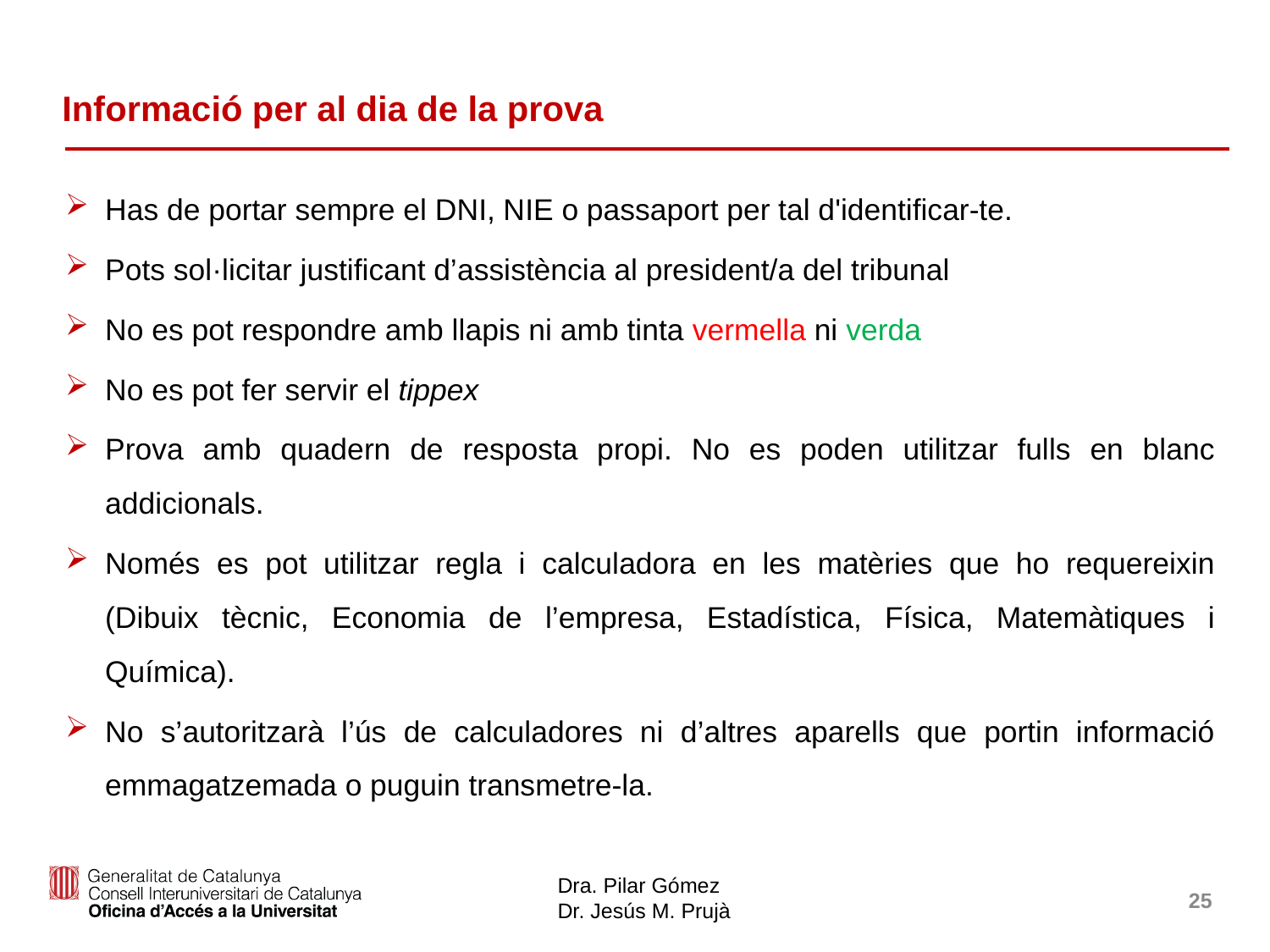

# Informació per al dia de la prova
Has de portar sempre el DNI, NIE o passaport per tal d'identificar-te.
Pots sol·licitar justificant d’assistència al president/a del tribunal
No es pot respondre amb llapis ni amb tinta vermella ni verda
No es pot fer servir el tippex
Prova amb quadern de resposta propi. No es poden utilitzar fulls en blanc addicionals.
Només es pot utilitzar regla i calculadora en les matèries que ho requereixin (Dibuix tècnic, Economia de l’empresa, Estadística, Física, Matemàtiques i Química).
No s’autoritzarà l’ús de calculadores ni d’altres aparells que portin informació emmagatzemada o puguin transmetre-la.
25